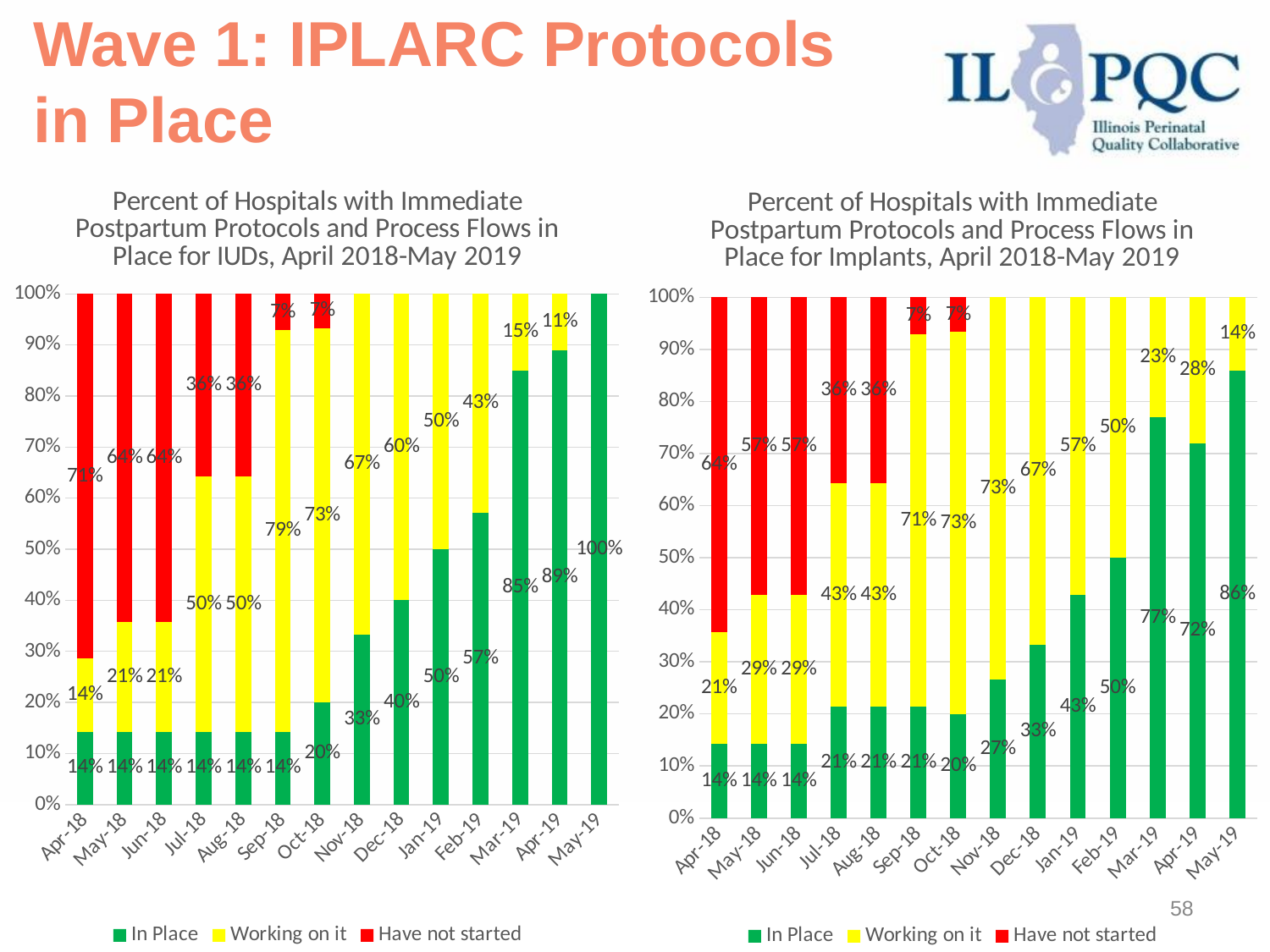

# Wave 1: IPLARC Protocols in Place

### Chart: Percent of Hospitals with Immediate Postpartum Protocols and Process Flows in Place for IUDs, April 2018-May 2019

| Category | In Place | Working on it | Have not started |
|---|---|---|---|
| Apr-18 | 0.1428571428571429 | 0.1428571428571429 | 0.7142857142857144 |
| May-18 | 0.1428571428571429 | 0.21428571428571427 | 0.6428571428571429 |
| Jun-18 | 0.1428571428571429 | 0.21428571428571427 | 0.6428571428571429 |
| Jul-18 | 0.1428571428571429 | 0.5 | 0.35714285714285726 |
| Aug-18 | 0.1428571428571429 | 0.5 | 0.35714285714285726 |
| Sep-18 | 0.1428571428571429 | 0.7857142857142856 | 0.07142857142857142 |
| Oct-18 | 0.2 | 0.7333333333333334 | 0.06666666666666668 |
| Nov-18 | 0.3333333333333333 | 0.6666666666666666 | None |
| Dec-18 | 0.4 | 0.6000000000000001 | None |
| Jan-19 | 0.5 | 0.5 | None |
| Feb-19 | 0.5714285714285716 | 0.42857142857142855 | None |
| Mar-19 | 0.8500000000000001 | 0.15000000000000002 | None |
| Apr-19 | 0.89 | 0.11 | None |
| May-19 | 1.0 | None | None |

### Chart: Percent of Hospitals with Immediate Postpartum Protocols and Process Flows in Place for Implants, April 2018-May 2019

| Category | In Place | Working on it | Have not started |
|---|---|---|---|
| Apr-18 | 0.1428571428571429 | 0.21428571428571427 | 0.6428571428571429 |
| May-18 | 0.1428571428571429 | 0.2857142857142858 | 0.5714285714285716 |
| Jun-18 | 0.1428571428571429 | 0.2857142857142858 | 0.5714285714285716 |
| Jul-18 | 0.21428571428571427 | 0.42857142857142855 | 0.35714285714285726 |
| Aug-18 | 0.21428571428571427 | 0.42857142857142855 | 0.35714285714285726 |
| Sep-18 | 0.21428571428571427 | 0.7142857142857144 | 0.07142857142857142 |
| Oct-18 | 0.2 | 0.7333333333333334 | 0.06666666666666668 |
| Nov-18 | 0.2666666666666667 | 0.7333333333333334 | None |
| Dec-18 | 0.3333333333333333 | 0.6666666666666666 | None |
| Jan-19 | 0.42857142857142855 | 0.5714285714285716 | None |
| Feb-19 | 0.5 | 0.5 | None |
| Mar-19 | 0.7700000000000001 | 0.23 | None |
| Apr-19 | 0.7200000000000001 | 0.2800000000000001 | None |
| May-19 | 0.8600000000000001 | 0.14 | None |
58